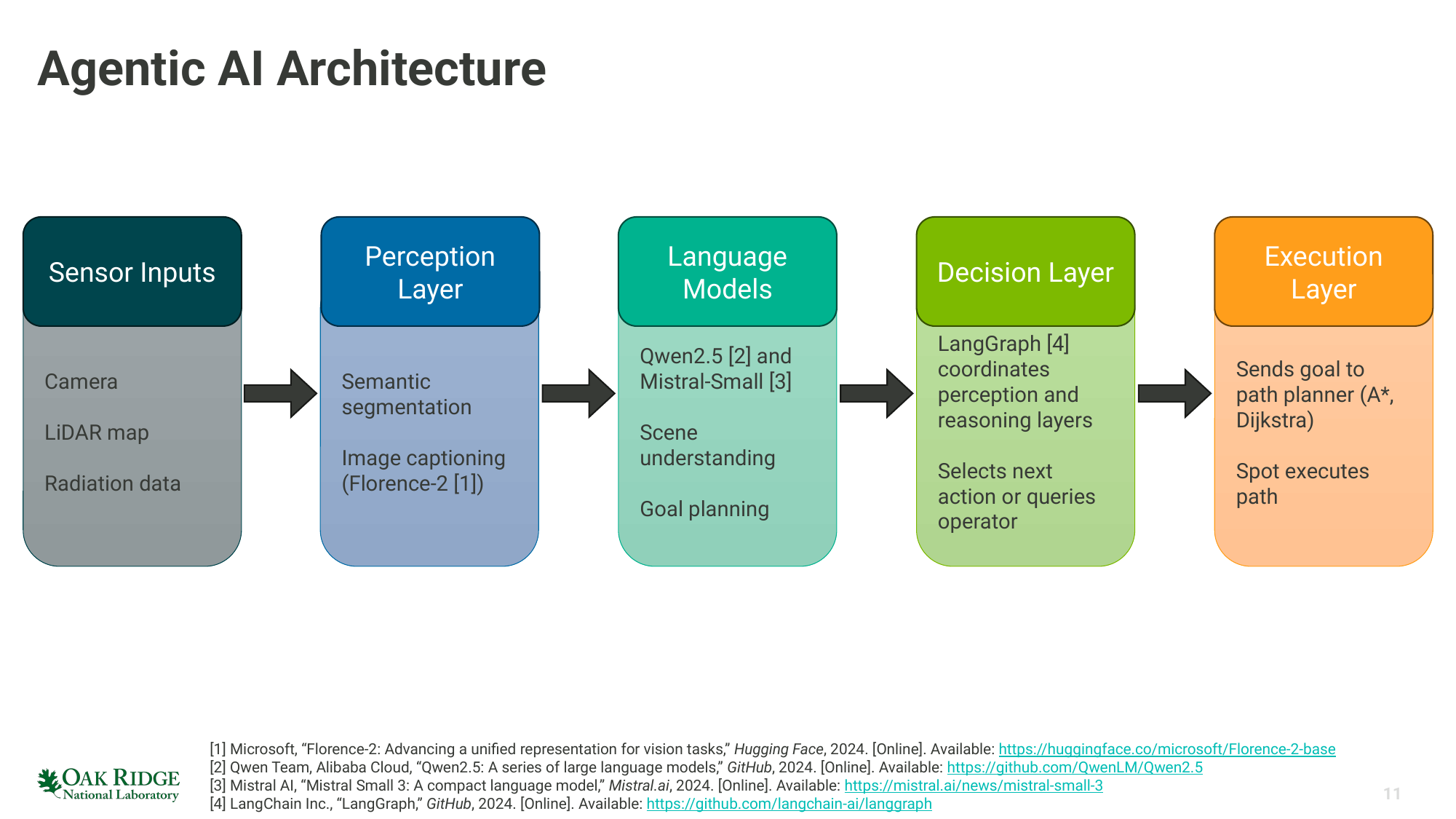

# Agentic AI Architecture
Sensor Inputs
Perception Layer
Language Models
Decision Layer
Execution Layer

Camera

LiDAR map

Radiation data

Semantic segmentation

Image captioning (Florence-2 [1])

Qwen2.5 [2] and Mistral-Small [3]

Scene understanding

Goal planning

LangGraph [4] coordinates perception and reasoning layers

Selects next action or queries operator

Sends goal to path planner (A*, Dijkstra)

Spot executes path

[1] Microsoft, “Florence-2: Advancing a unified representation for vision tasks,” Hugging Face, 2024. [Online]. Available: https://huggingface.co/microsoft/Florence-2-base
[2] Qwen Team, Alibaba Cloud, “Qwen2.5: A series of large language models,” GitHub, 2024. [Online]. Available: https://github.com/QwenLM/Qwen2.5
[3] Mistral AI, “Mistral Small 3: A compact language model,” Mistral.ai, 2024. [Online]. Available: https://mistral.ai/news/mistral-small-3
[4] LangChain Inc., “LangGraph,” GitHub, 2024. [Online]. Available: https://github.com/langchain-ai/langgraph